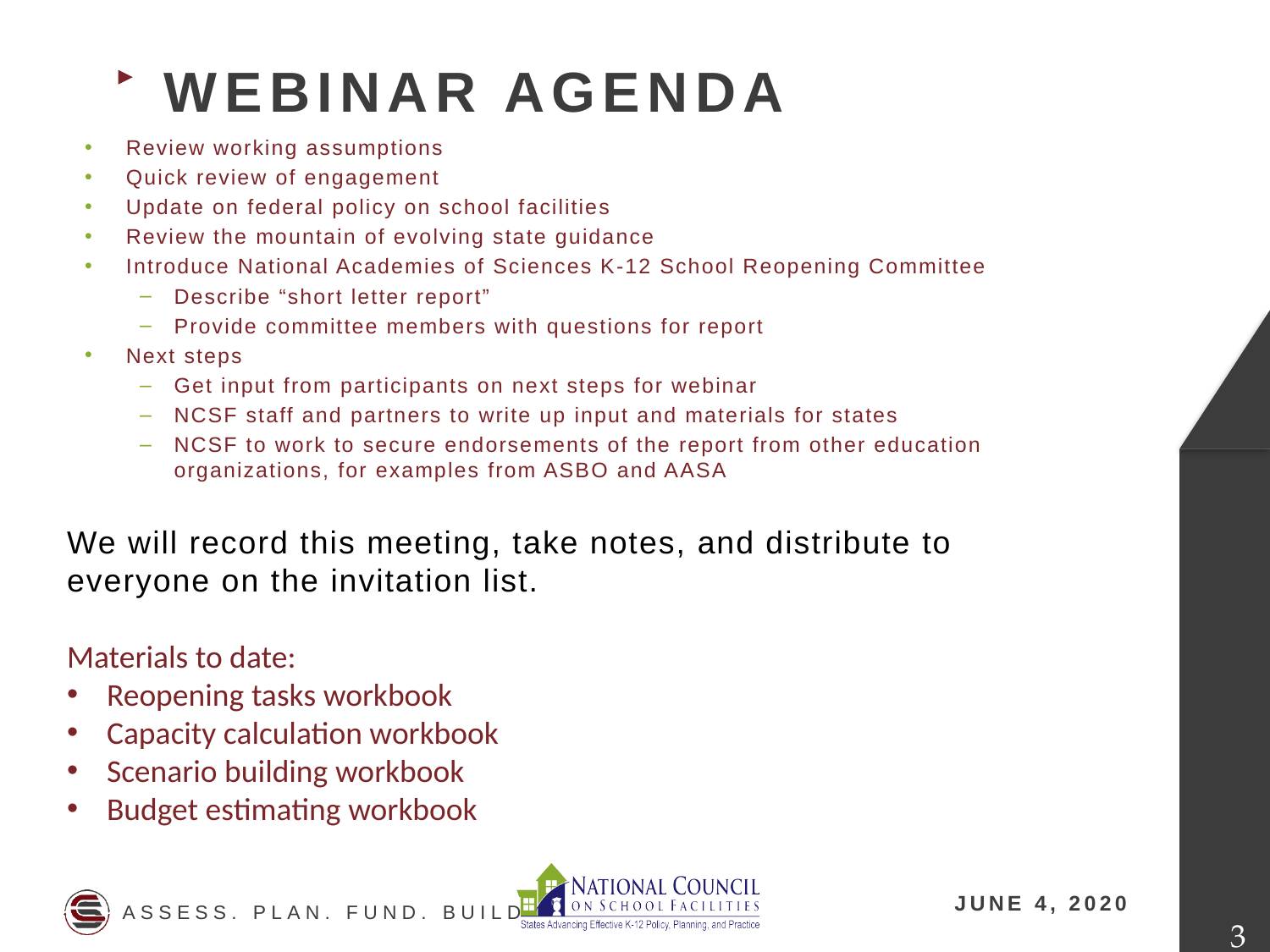

Webinar agenda

Review working assumptions
Quick review of engagement
Update on federal policy on school facilities
Review the mountain of evolving state guidance
Introduce National Academies of Sciences K-12 School Reopening Committee
Describe “short letter report”
Provide committee members with questions for report
Next steps
Get input from participants on next steps for webinar
NCSF staff and partners to write up input and materials for states
NCSF to work to secure endorsements of the report from other education organizations, for examples from ASBO and AASA

We will record this meeting, take notes, and distribute to everyone on the invitation list.

Materials to date:
Reopening tasks workbook
Capacity calculation workbook
Scenario building workbook
Budget estimating workbook
June 4, 2020
3